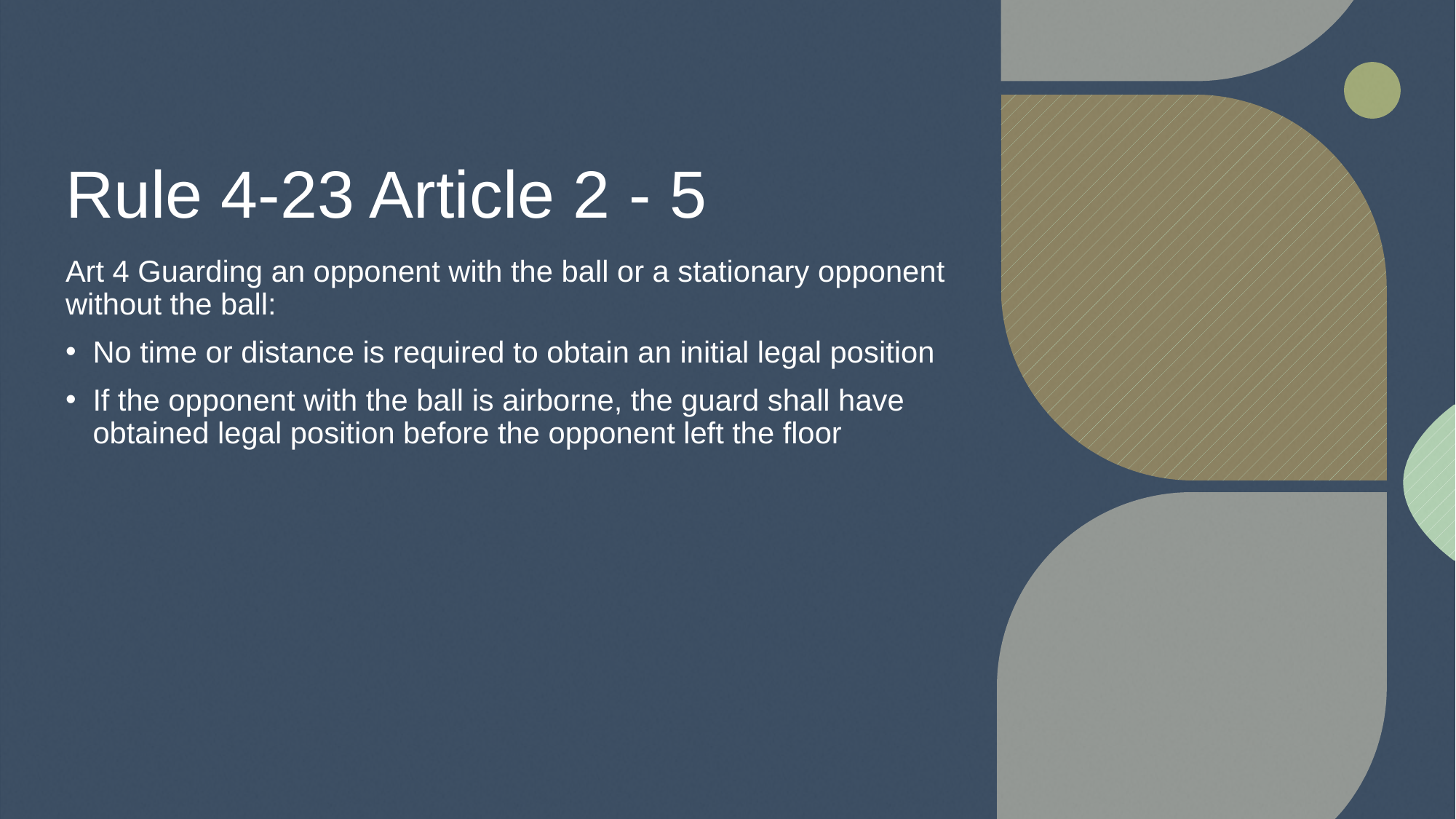

# Rule 4-23 Article 2 - 5
Art 4 Guarding an opponent with the ball or a stationary opponent without the ball:
No time or distance is required to obtain an initial legal position
If the opponent with the ball is airborne, the guard shall have obtained legal position before the opponent left the floor